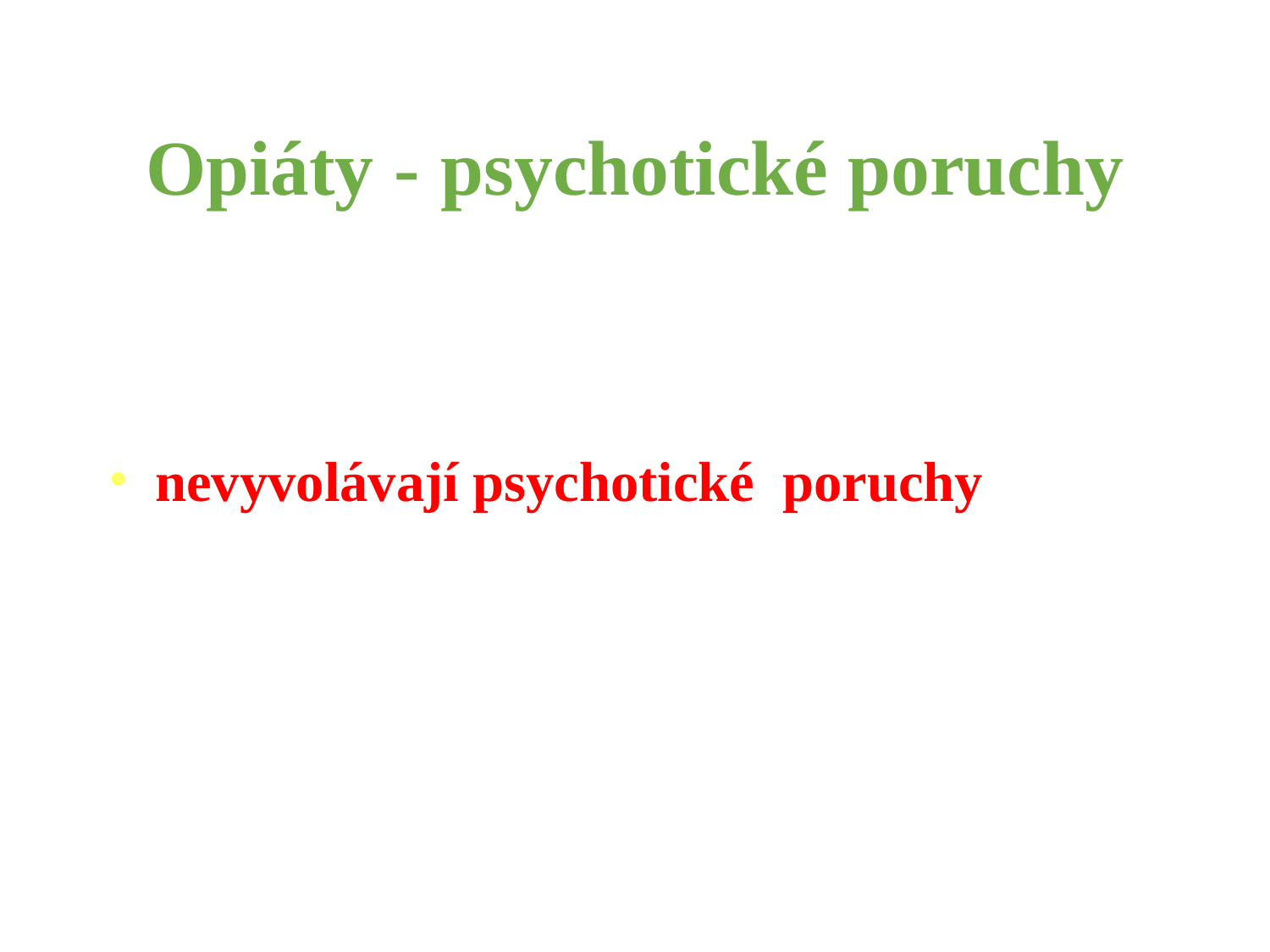

Opiáty -	psychotické poruchy
nevyvolávají psychotické  poruchy